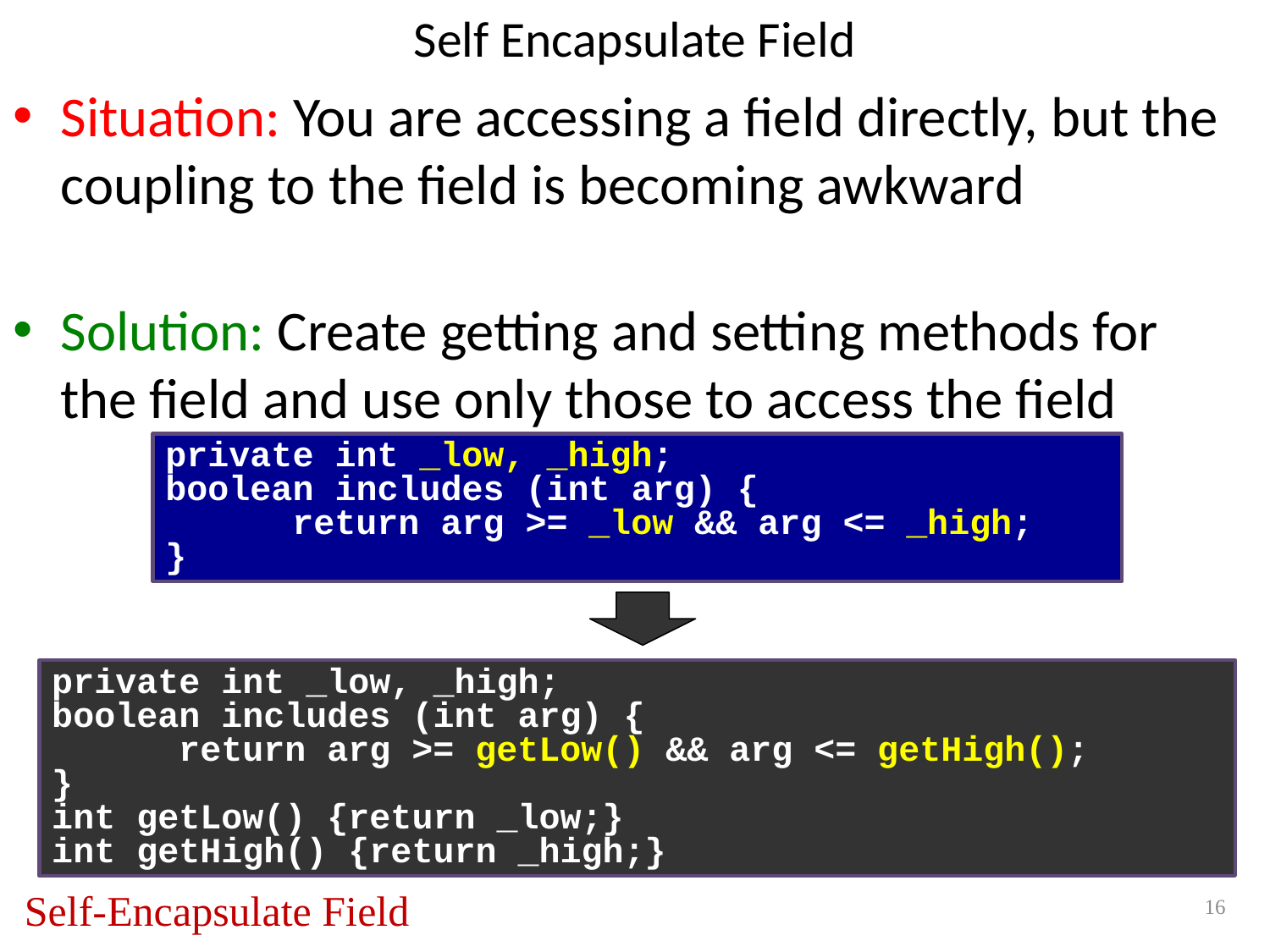

# Self Encapsulate Field
Situation: You are accessing a field directly, but the coupling to the field is becoming awkward
Solution: Create getting and setting methods for the field and use only those to access the field
private int _low, _high;
boolean includes (int arg) {
	return arg >= _low && arg <= _high;
}

private int _low, _high;
boolean includes (int arg) {
	return arg >= getLow() && arg <= getHigh();
}
int getLow() {return _low;}
int getHigh() {return _high;}
Self-Encapsulate Field